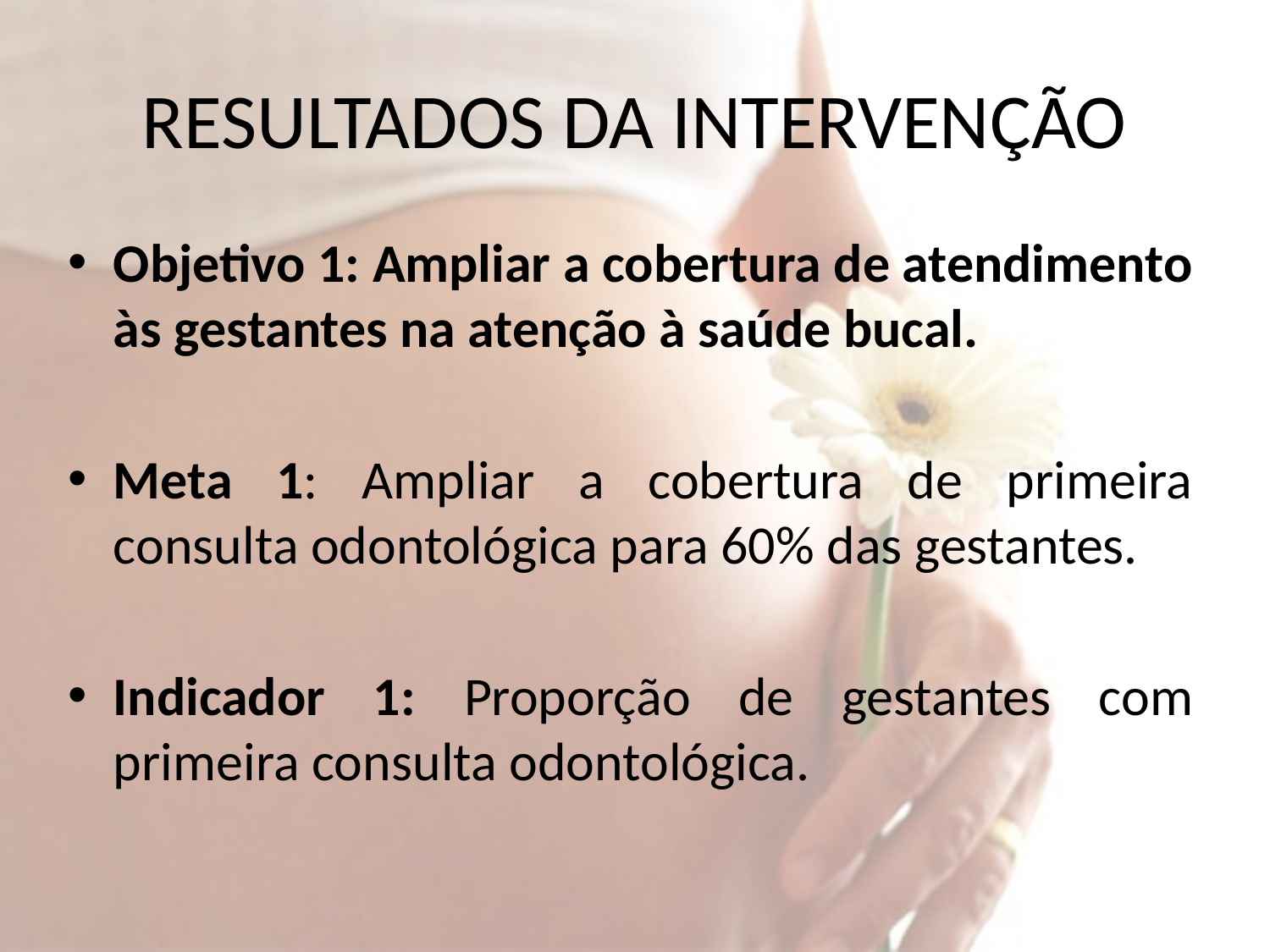

# RESULTADOS DA INTERVENÇÃO
Objetivo 1: Ampliar a cobertura de atendimento às gestantes na atenção à saúde bucal.

Meta 1: Ampliar a cobertura de primeira consulta odontológica para 60% das gestantes.

Indicador 1: Proporção de gestantes com primeira consulta odontológica.